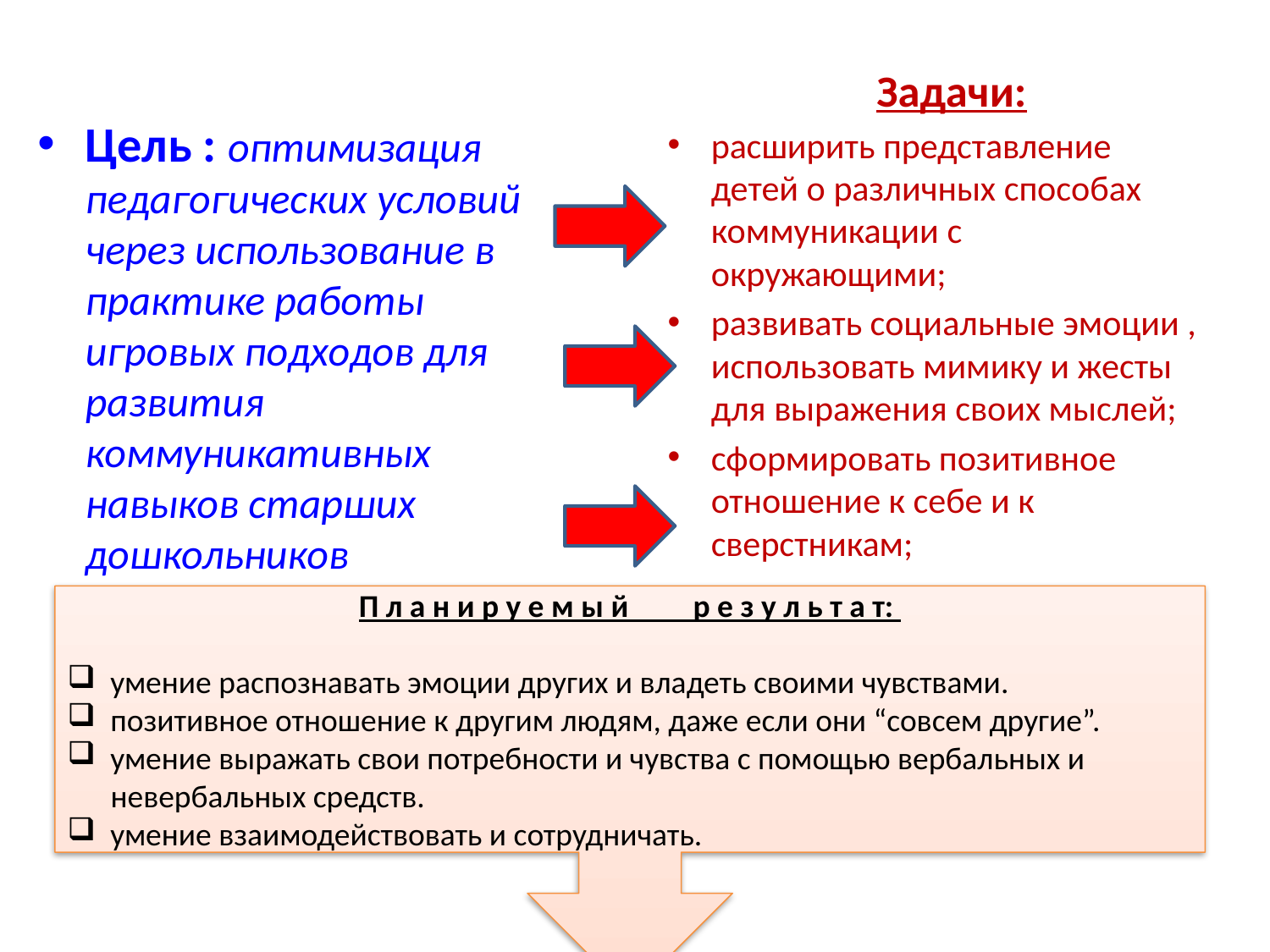

Задачи:
расширить представление детей о различных способах коммуникации с окружающими;
развивать социальные эмоции , использовать мимику и жесты для выражения своих мыслей;
сформировать позитивное отношение к себе и к сверстникам;

Цель : оптимизация педагогических условий через использование в практике работы игровых подходов для развития коммуникативных навыков старших дошкольников

П л а н и р у е м ы й         р е з у л ь т а т:

  умение распознавать эмоции других и владеть своими чувствами.
  позитивное отношение к другим людям, даже если они “совсем другие”.
  умение выражать свои потребности и чувства с помощью вербальных и
      невербальных средств.
  умение взаимодействовать и сотрудничать.